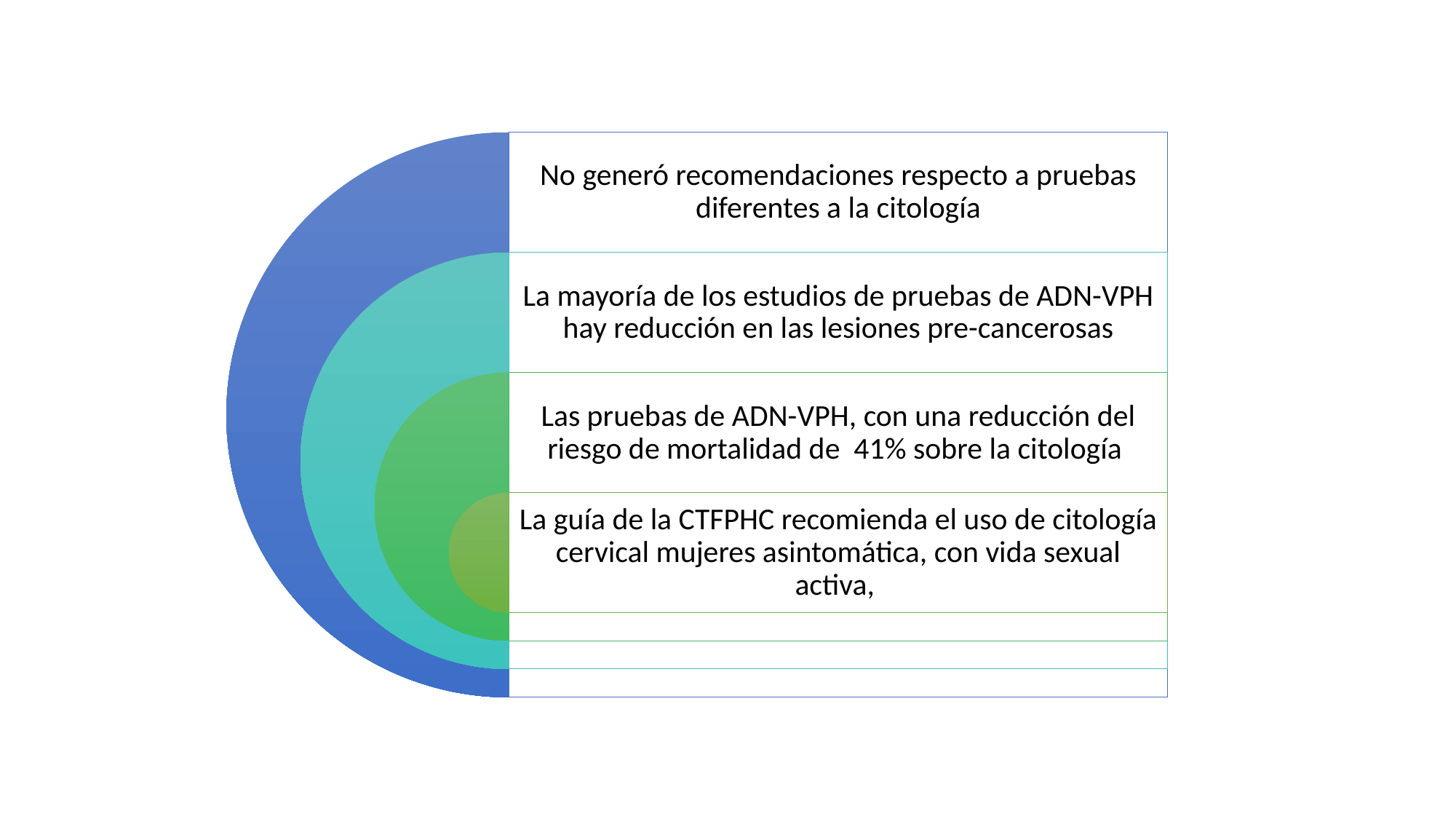

No generó recomendaciones respecto a pruebas diferentes a la citología
La mayoría de los estudios de pruebas de ADN-VPH hay reducción en las lesiones pre-cancerosas
Las pruebas de ADN-VPH, con una reducción del riesgo de mortalidad de  41% sobre la citología
La guía de la CTFPHC recomienda el uso de citología cervical mujeres asintomática, con vida sexual activa,